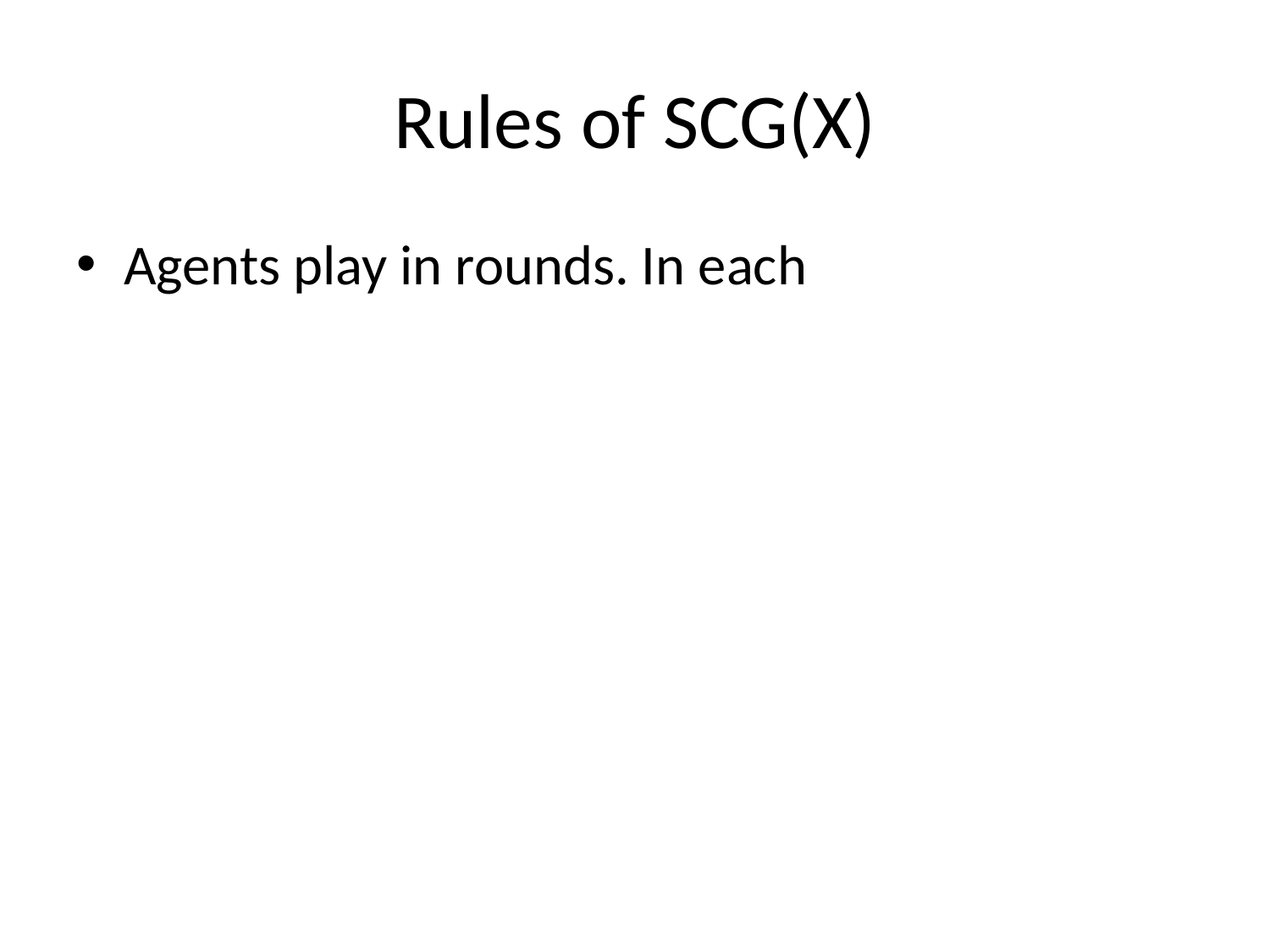

# Rules of SCG(X)
Agents play in rounds. In each